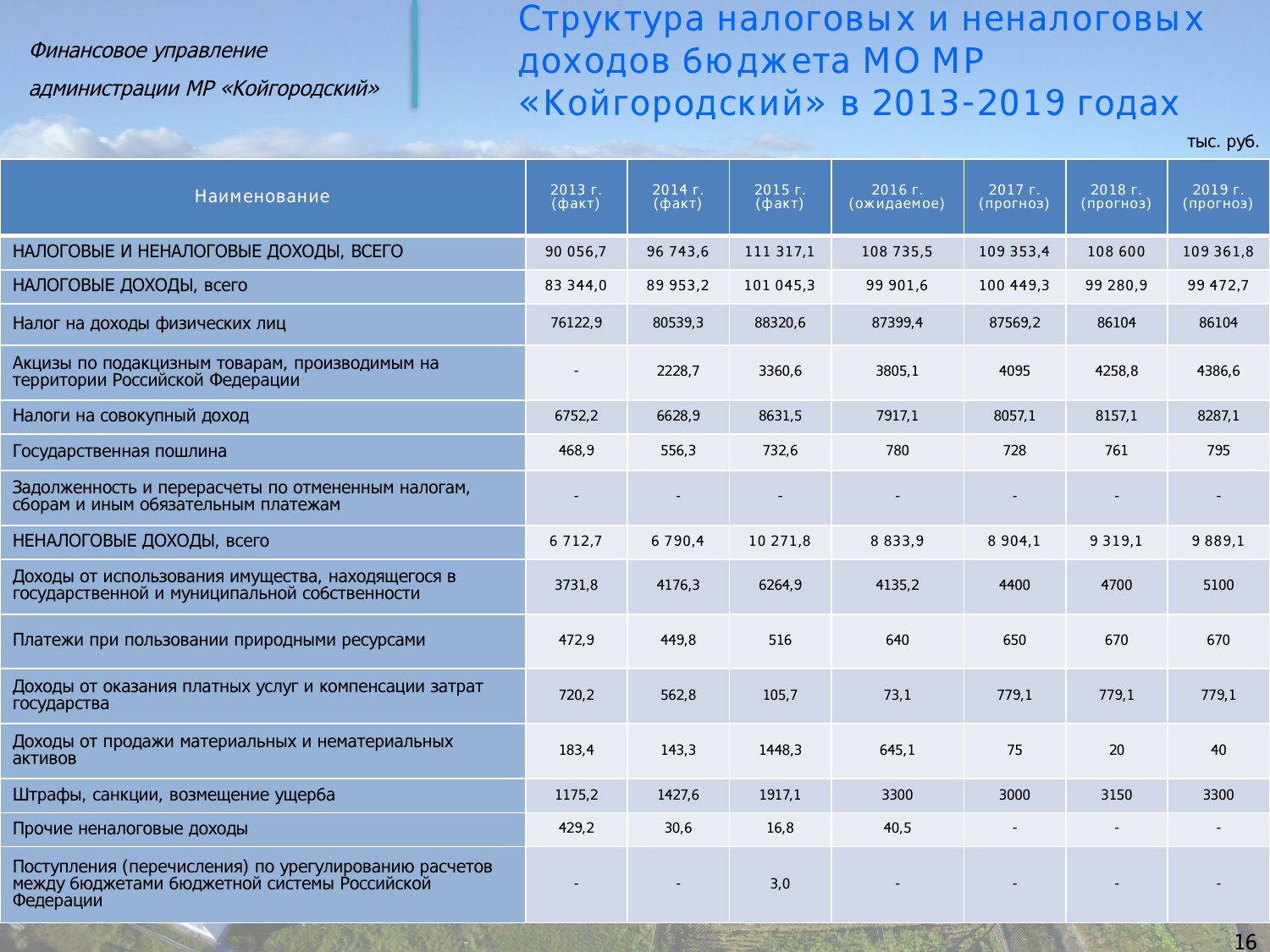

# Структура налоговых и неналоговых доходов бюджета МО МР «Койгородский» в 2013-2019 годах
тыс. руб.
| Наименование | 2013 г. (факт) | 2014 г. (факт) | 2015 г. (факт) | 2016 г. (ожидаемое) | 2017 г. (прогноз) | 2018 г. (прогноз) | 2019 г. (прогноз) |
| --- | --- | --- | --- | --- | --- | --- | --- |
| НАЛОГОВЫЕ И НЕНАЛОГОВЫЕ ДОХОДЫ, ВСЕГО | 90 056,7 | 96 743,6 | 111 317,1 | 108 735,5 | 109 353,4 | 108 600 | 109 361,8 |
| НАЛОГОВЫЕ ДОХОДЫ, всего | 83 344,0 | 89 953,2 | 101 045,3 | 99 901,6 | 100 449,3 | 99 280,9 | 99 472,7 |
| Налог на доходы физических лиц | 76122,9 | 80539,3 | 88320,6 | 87399,4 | 87569,2 | 86104 | 86104 |
| Акцизы по подакцизным товарам, производимым на территории Российской Федерации | - | 2228,7 | 3360,6 | 3805,1 | 4095 | 4258,8 | 4386,6 |
| Налоги на совокупный доход | 6752,2 | 6628,9 | 8631,5 | 7917,1 | 8057,1 | 8157,1 | 8287,1 |
| Государственная пошлина | 468,9 | 556,3 | 732,6 | 780 | 728 | 761 | 795 |
| Задолженность и перерасчеты по отмененным налогам, сборам и иным обязательным платежам | - | - | - | - | - | - | - |
| НЕНАЛОГОВЫЕ ДОХОДЫ, всего | 6 712,7 | 6 790,4 | 10 271,8 | 8 833,9 | 8 904,1 | 9 319,1 | 9 889,1 |
| Доходы от использования имущества, находящегося в государственной и муниципальной собственности | 3731,8 | 4176,3 | 6264,9 | 4135,2 | 4400 | 4700 | 5100 |
| Платежи при пользовании природными ресурсами | 472,9 | 449,8 | 516 | 640 | 650 | 670 | 670 |
| Доходы от оказания платных услуг и компенсации затрат государства | 720,2 | 562,8 | 105,7 | 73,1 | 779,1 | 779,1 | 779,1 |
| Доходы от продажи материальных и нематериальных активов | 183,4 | 143,3 | 1448,3 | 645,1 | 75 | 20 | 40 |
| Штрафы, санкции, возмещение ущерба | 1175,2 | 1427,6 | 1917,1 | 3300 | 3000 | 3150 | 3300 |
| Прочие неналоговые доходы | 429,2 | 30,6 | 16,8 | 40,5 | - | - | - |
| Поступления (перечисления) по урегулированию расчетов между бюджетами бюджетной системы Российской Федерации | - | - | 3,0 | - | - | - | - |
16